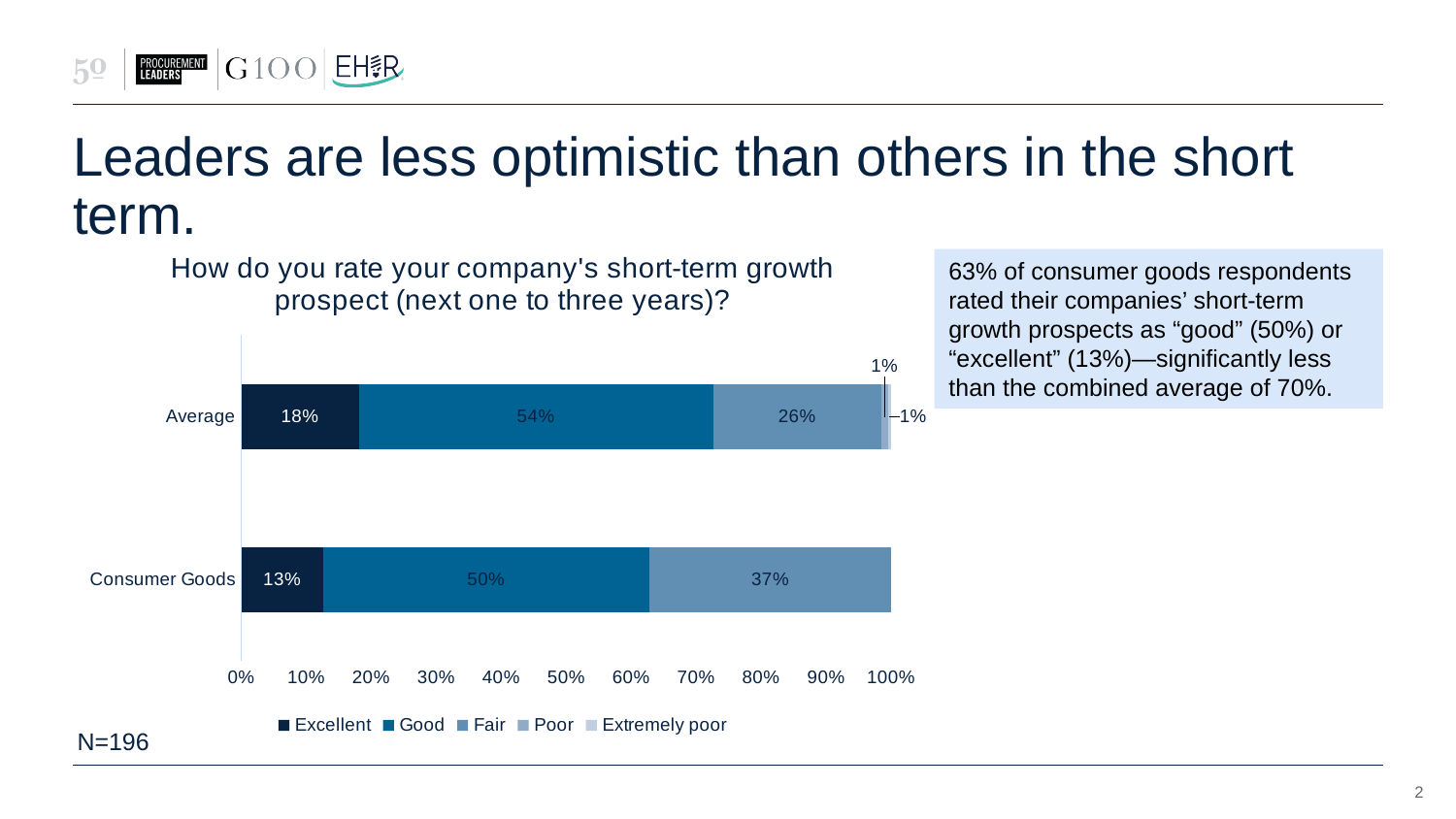

# Leaders are less optimistic than others in the short term.

### Chart: How do you rate your company's short-term growth prospect (next one to three years)?

| Category | Excellent | Good | Fair | Poor | Extremely poor |
|---|---|---|---|---|---|
| Consumer Goods | 0.125 | 0.5 | 0.37 | None | None |
| Average | 0.17857142857142858 | 0.54 | 0.25510204081632654 | 0.01 | 0.00510204081632653 |
63% of consumer goods respondents rated their companies’ short-term growth prospects as “good” (50%) or “excellent” (13%)—significantly less than the combined average of 70%.
N=196